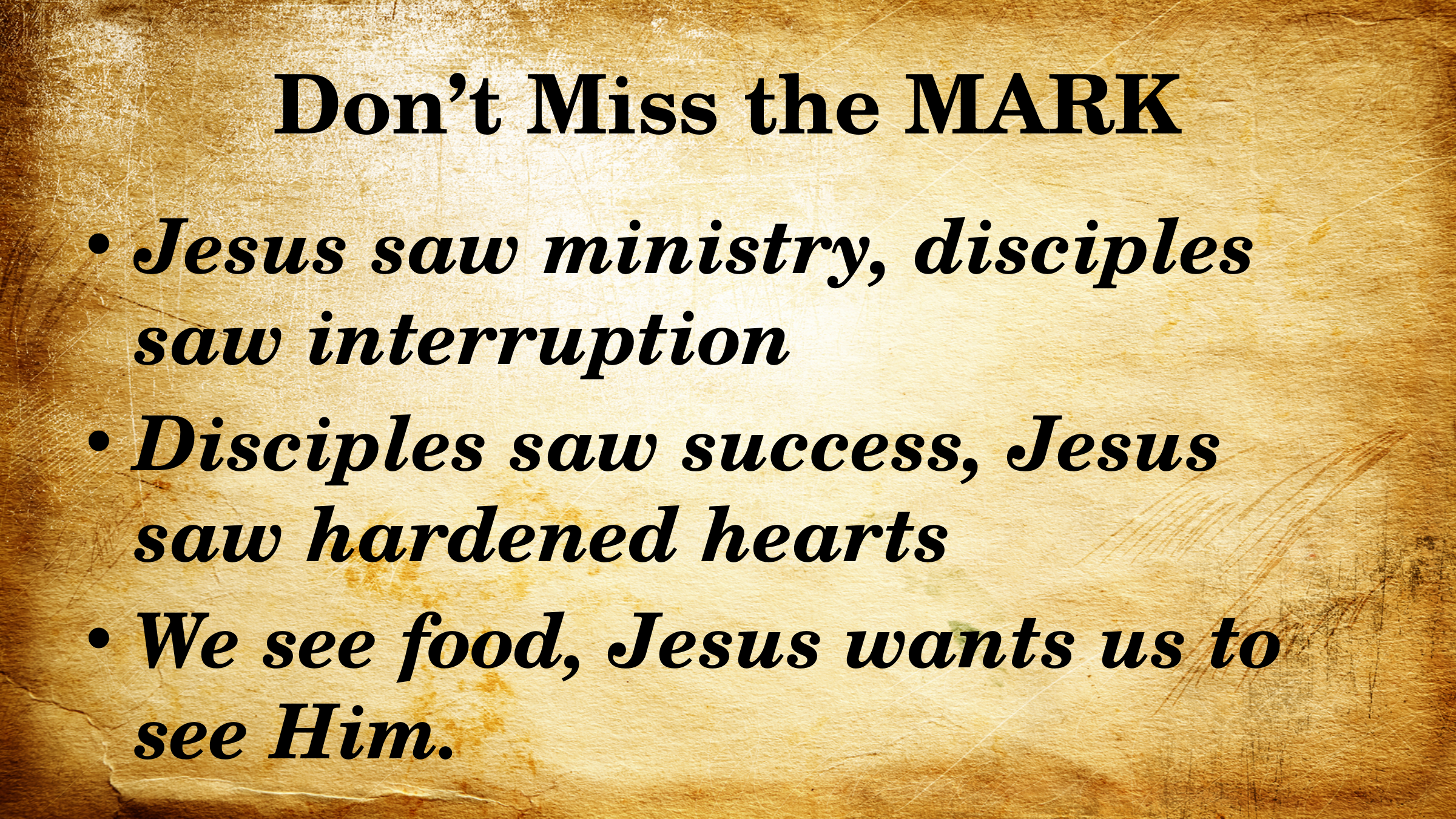

# Don’t Miss the MARK
Jesus saw ministry, disciples saw interruption
Disciples saw success, Jesus saw hardened hearts
We see food, Jesus wants us to see Him.